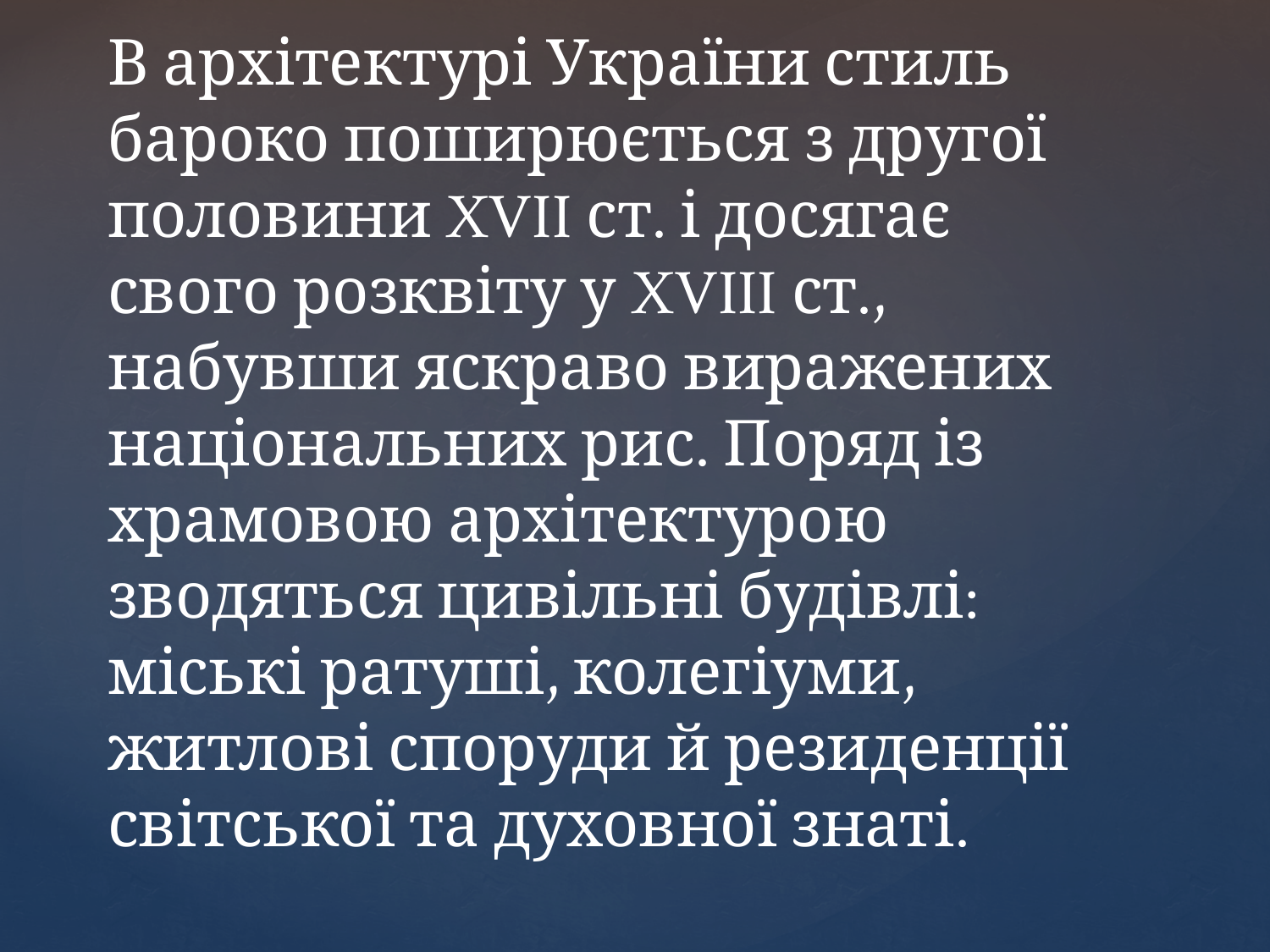

# В архітектурі України стиль бароко поширюється з другої половини XVII ст. і досягає свого розквіту у XVIII ст., набувши яскраво виражених національних рис. Поряд із храмовою архітектурою зводяться цивільні будівлі: міські ратуші, колегіуми, житлові споруди й резиденції світської та духовної знаті.